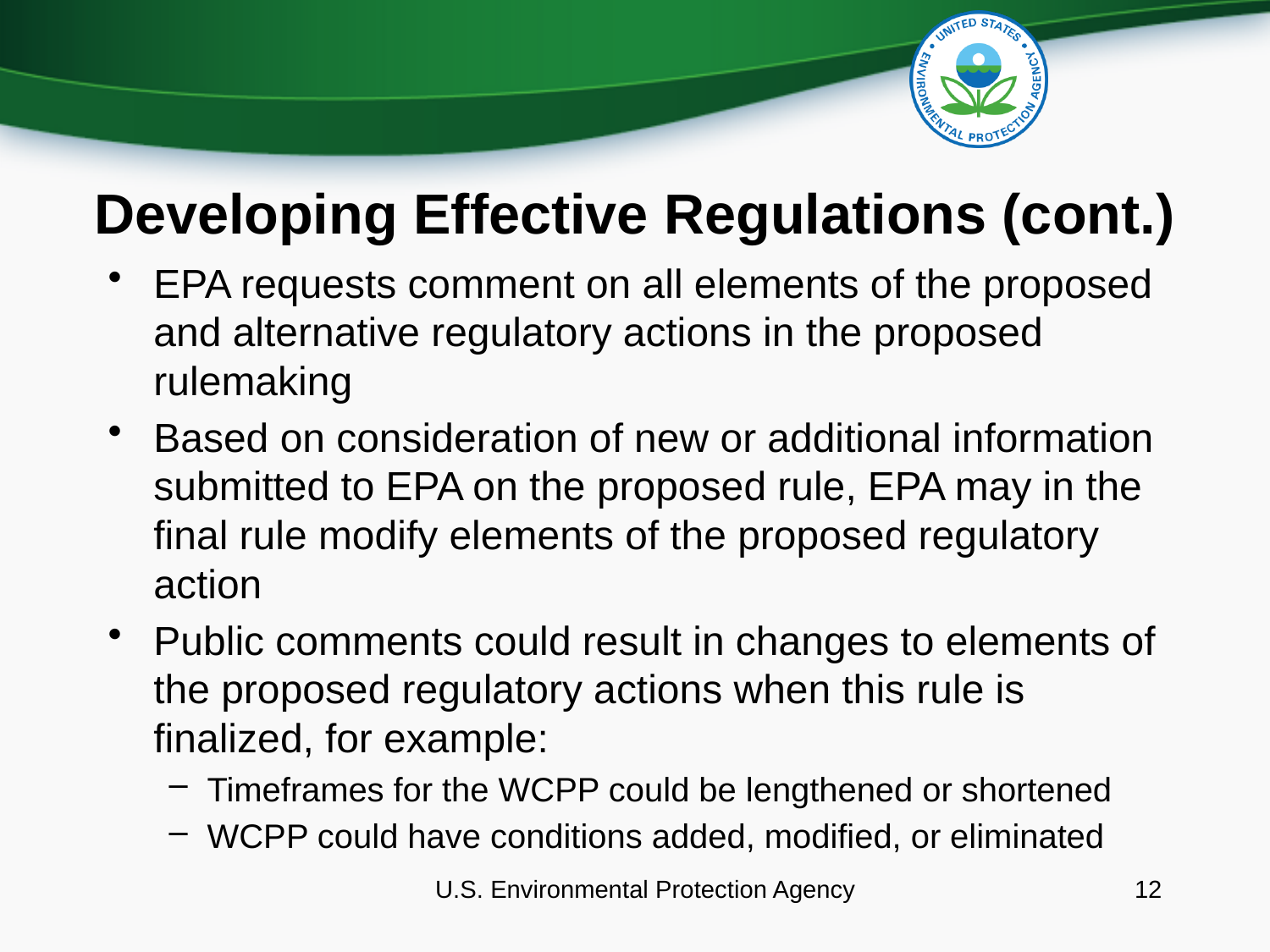

# Developing Effective Regulations (cont.)
EPA requests comment on all elements of the proposed and alternative regulatory actions in the proposed rulemaking
Based on consideration of new or additional information submitted to EPA on the proposed rule, EPA may in the final rule modify elements of the proposed regulatory action
Public comments could result in changes to elements of the proposed regulatory actions when this rule is finalized, for example:
Timeframes for the WCPP could be lengthened or shortened
WCPP could have conditions added, modified, or eliminated
U.S. Environmental Protection Agency
12